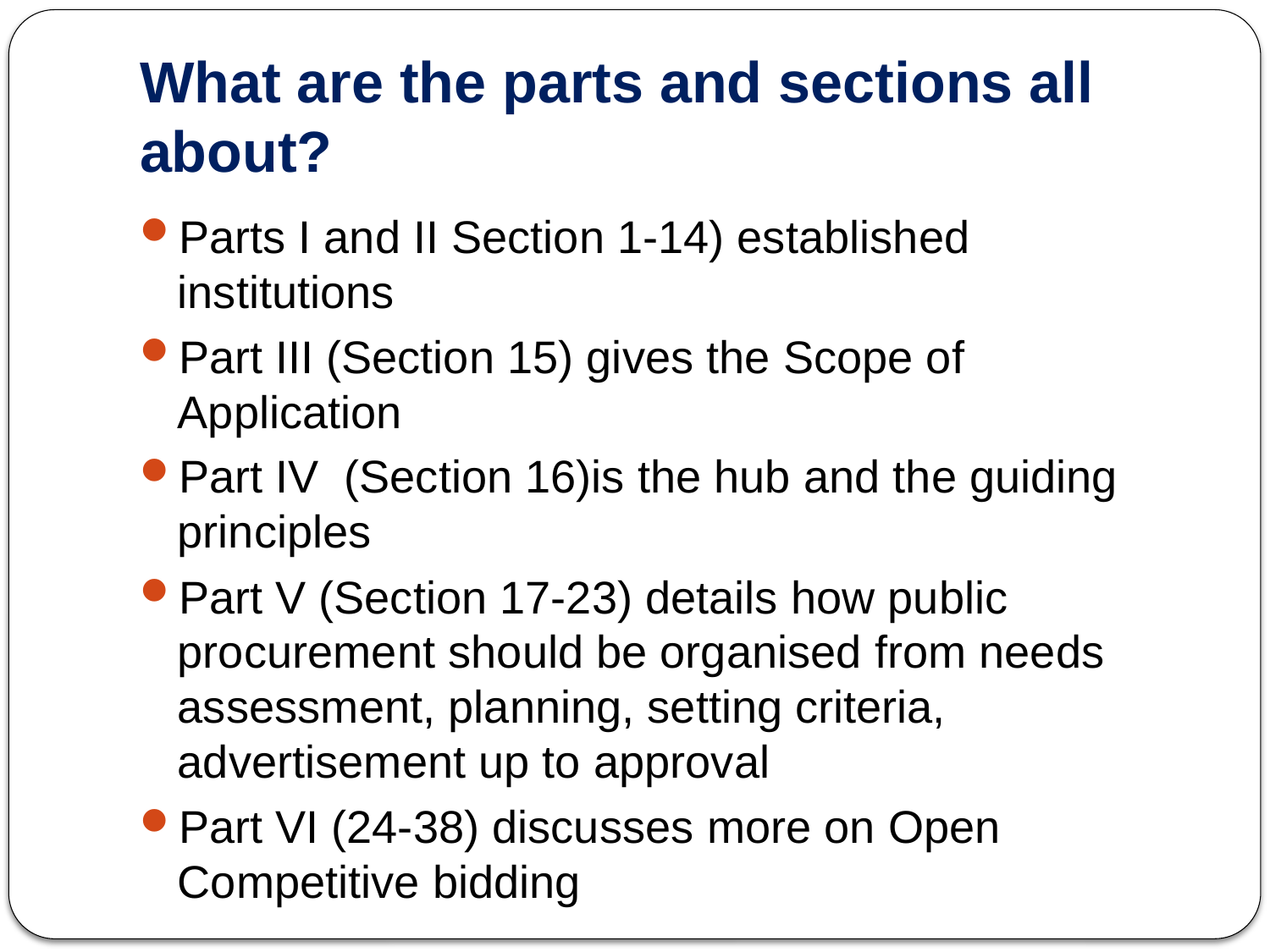

# What are the parts and sections all about?
Parts I and II Section 1-14) established institutions
Part III (Section 15) gives the Scope of Application
Part IV  (Section 16)is the hub and the guiding principles
Part V (Section 17-23) details how public procurement should be organised from needs assessment, planning, setting criteria, advertisement up to approval
Part VI (24-38) discusses more on Open Competitive bidding